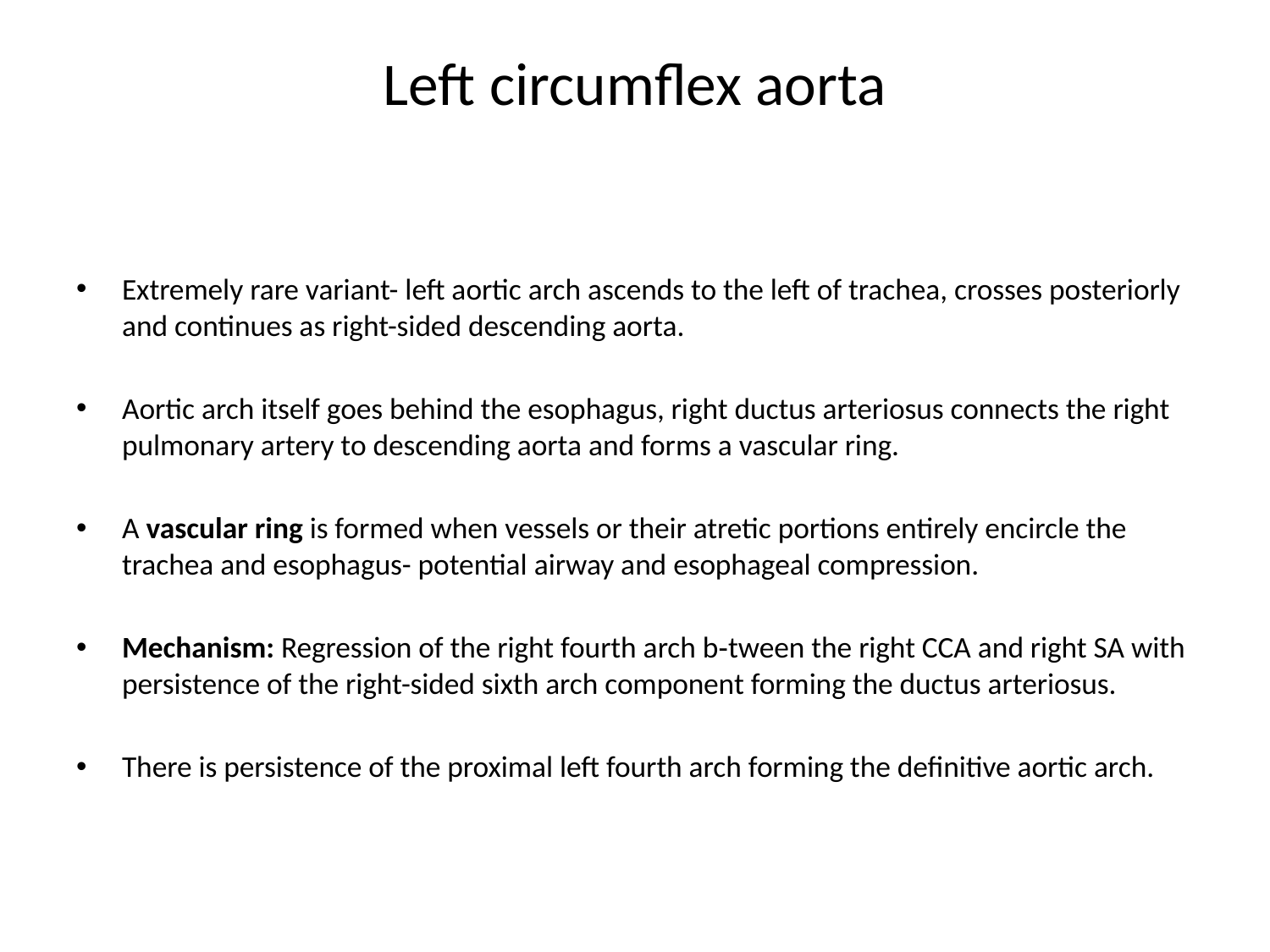

# Left circumflex aorta

Extremely rare variant- left aortic arch ascends to the left of trachea, crosses posteriorly and continues as right-sided descending aorta.

Aortic arch itself goes behind the esophagus, right ductus arteriosus connects the right pulmonary artery to descending aorta and forms a vascular ring.

A vascular ring is formed when vessels or their atretic portions entirely encircle the trachea and esophagus- potential airway and esophageal compression.

Mechanism: Regression of the right fourth arch b‐tween the right CCA and right SA with persistence of the right-sided sixth arch component forming the ductus arteriosus.

There is persistence of the proximal left fourth arch forming the definitive aortic arch.